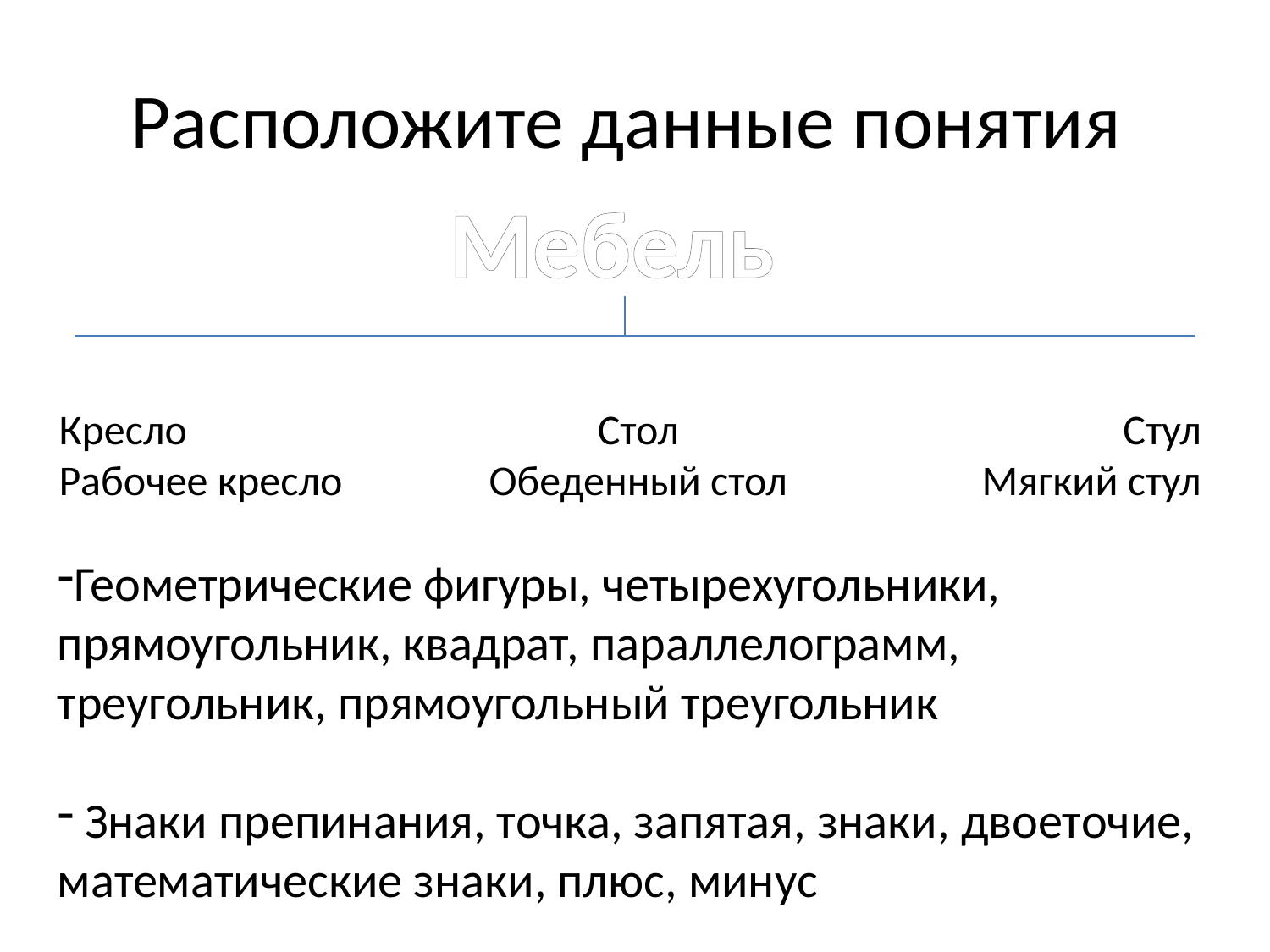

# Расположите данные понятия
Мебель
Кресло
Рабочее кресло
Стол
Обеденный стол
Стул
Мягкий стул
Геометрические фигуры, четырехугольники, прямоугольник, квадрат, параллелограмм, треугольник, прямоугольный треугольник

 Знаки препинания, точка, запятая, знаки, двоеточие, математические знаки, плюс, минус